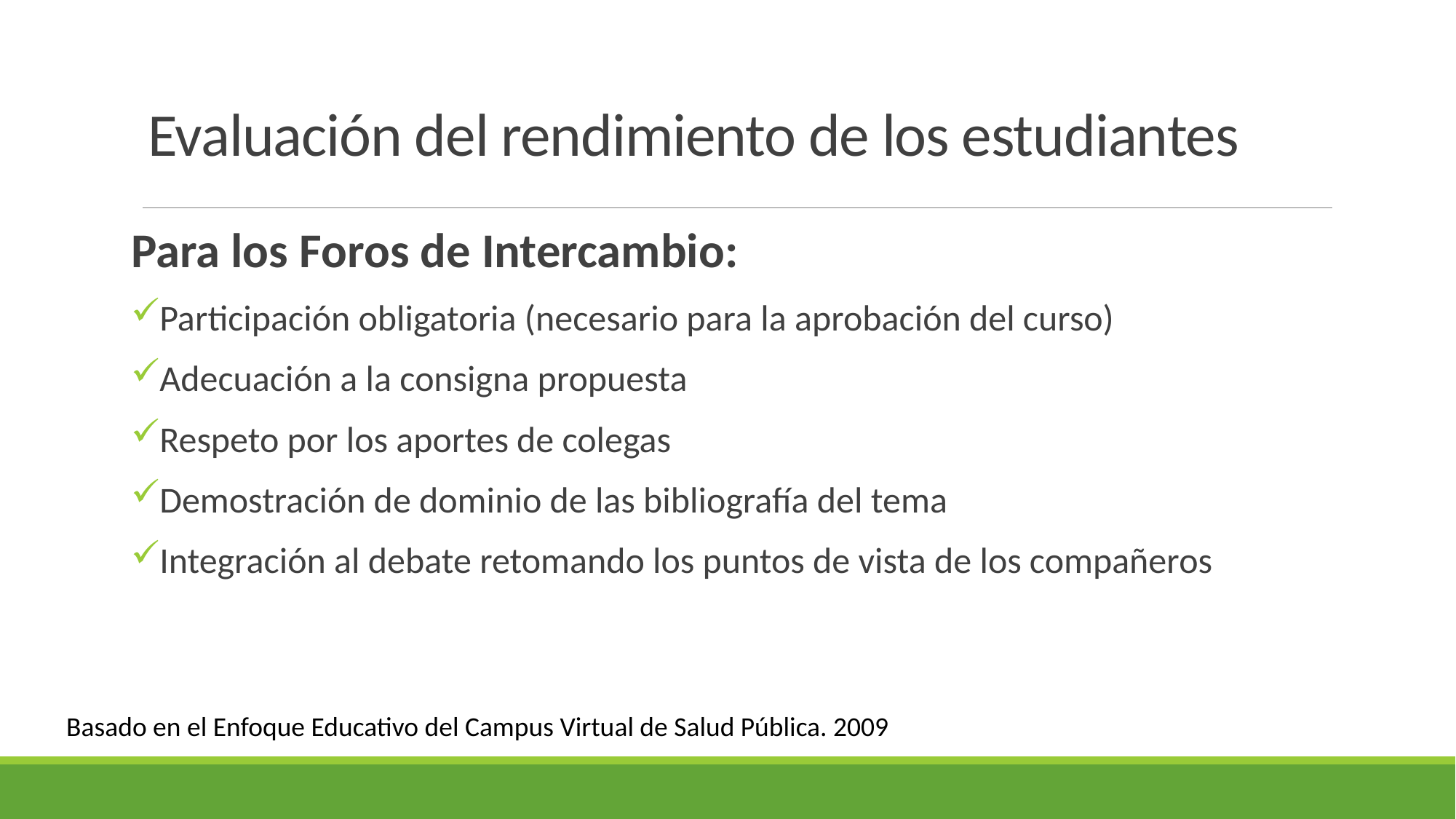

# Evaluación del rendimiento de los estudiantes
Para los Foros de Intercambio:
Participación obligatoria (necesario para la aprobación del curso)
Adecuación a la consigna propuesta
Respeto por los aportes de colegas
Demostración de dominio de las bibliografía del tema
Integración al debate retomando los puntos de vista de los compañeros

Basado en el Enfoque Educativo del Campus Virtual de Salud Pública. 2009